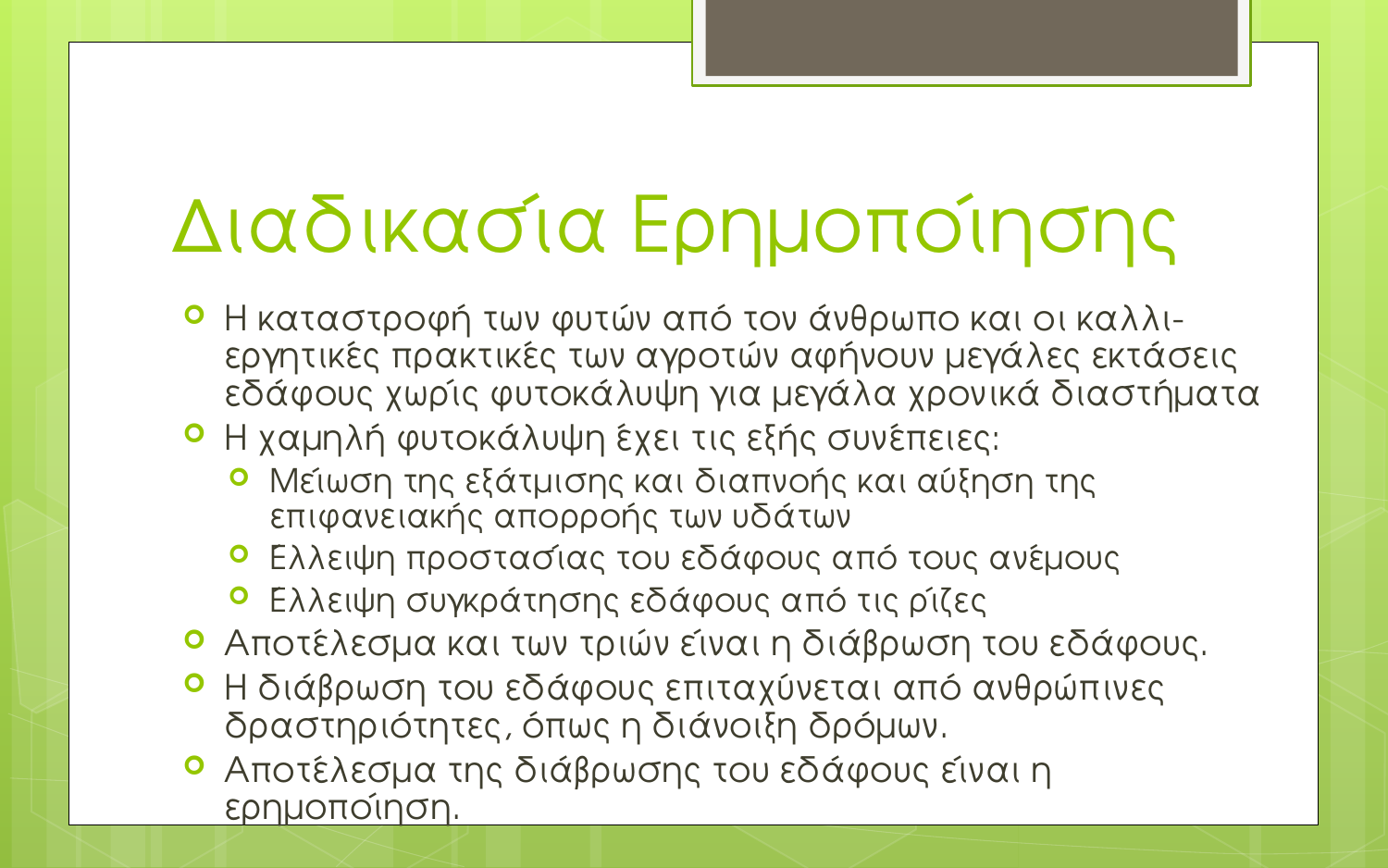

# Διαδικασία Ερημοποίησης
Η καταστροφή των φυτών από τον άνθρωπο και οι καλλι-εργητικές πρακτικές των αγροτών αφήνουν μεγάλες εκτάσεις εδάφους χωρίς φυτοκάλυψη για μεγάλα χρονικά διαστήματα
Η χαμηλή φυτοκάλυψη έχει τις εξής συνέπειες:
Μείωση της εξάτμισης και διαπνοής και αύξηση της επιφανειακής απορροής των υδάτων
Έλλειψη προστασίας του εδάφους από τους ανέμους
Έλλειψη συγκράτησης εδάφους από τις ρίζες
Αποτέλεσμα και των τριών είναι η διάβρωση του εδάφους.
Η διάβρωση του εδάφους επιταχύνεται από ανθρώπινες δραστηριότητες, όπως η διάνοιξη δρόμων.
Αποτέλεσμα της διάβρωσης του εδάφους είναι η ερημοποίηση.